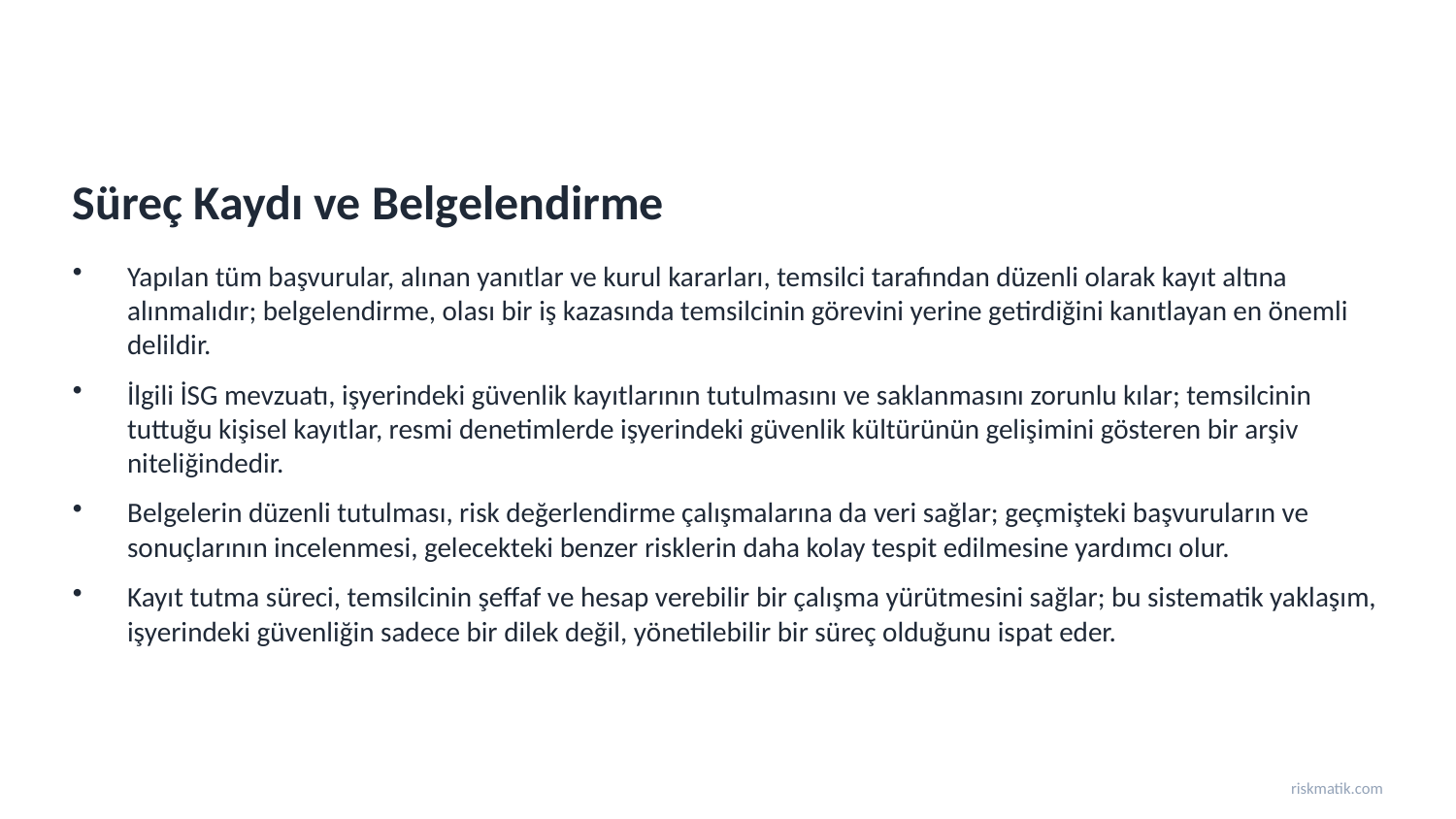

Süreç Kaydı ve Belgelendirme
Yapılan tüm başvurular, alınan yanıtlar ve kurul kararları, temsilci tarafından düzenli olarak kayıt altına alınmalıdır; belgelendirme, olası bir iş kazasında temsilcinin görevini yerine getirdiğini kanıtlayan en önemli delildir.
İlgili İSG mevzuatı, işyerindeki güvenlik kayıtlarının tutulmasını ve saklanmasını zorunlu kılar; temsilcinin tuttuğu kişisel kayıtlar, resmi denetimlerde işyerindeki güvenlik kültürünün gelişimini gösteren bir arşiv niteliğindedir.
Belgelerin düzenli tutulması, risk değerlendirme çalışmalarına da veri sağlar; geçmişteki başvuruların ve sonuçlarının incelenmesi, gelecekteki benzer risklerin daha kolay tespit edilmesine yardımcı olur.
Kayıt tutma süreci, temsilcinin şeffaf ve hesap verebilir bir çalışma yürütmesini sağlar; bu sistematik yaklaşım, işyerindeki güvenliğin sadece bir dilek değil, yönetilebilir bir süreç olduğunu ispat eder.
riskmatik.com